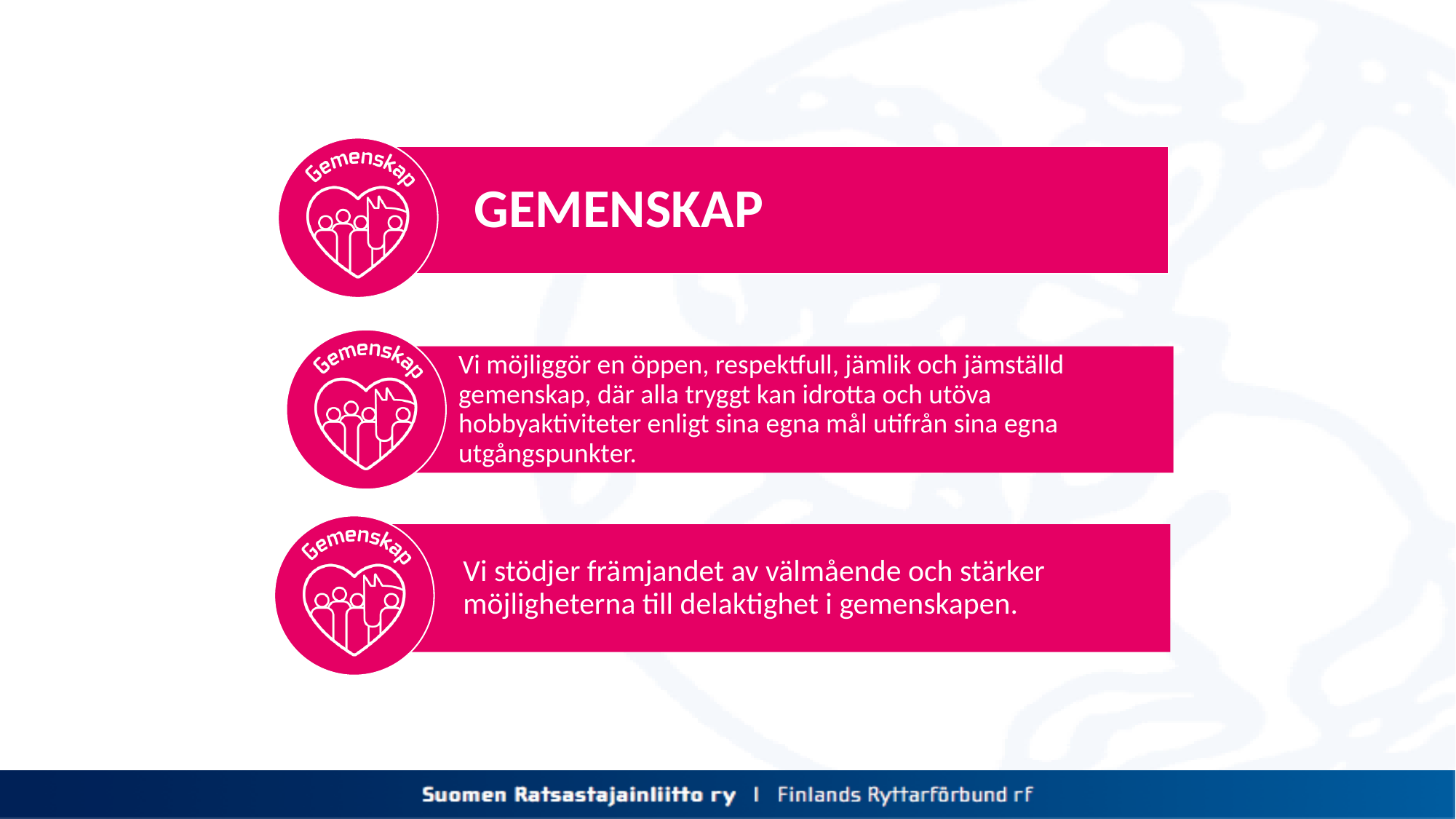

GEMENSKAP
Vi möjliggör en öppen, respektfull, jämlik och jämställd gemenskap, där alla tryggt kan idrotta och utöva hobbyaktiviteter enligt sina egna mål utifrån sina egna utgångspunkter.
Vi stödjer främjandet av välmående och stärker möjligheterna till delaktighet i gemenskapen.